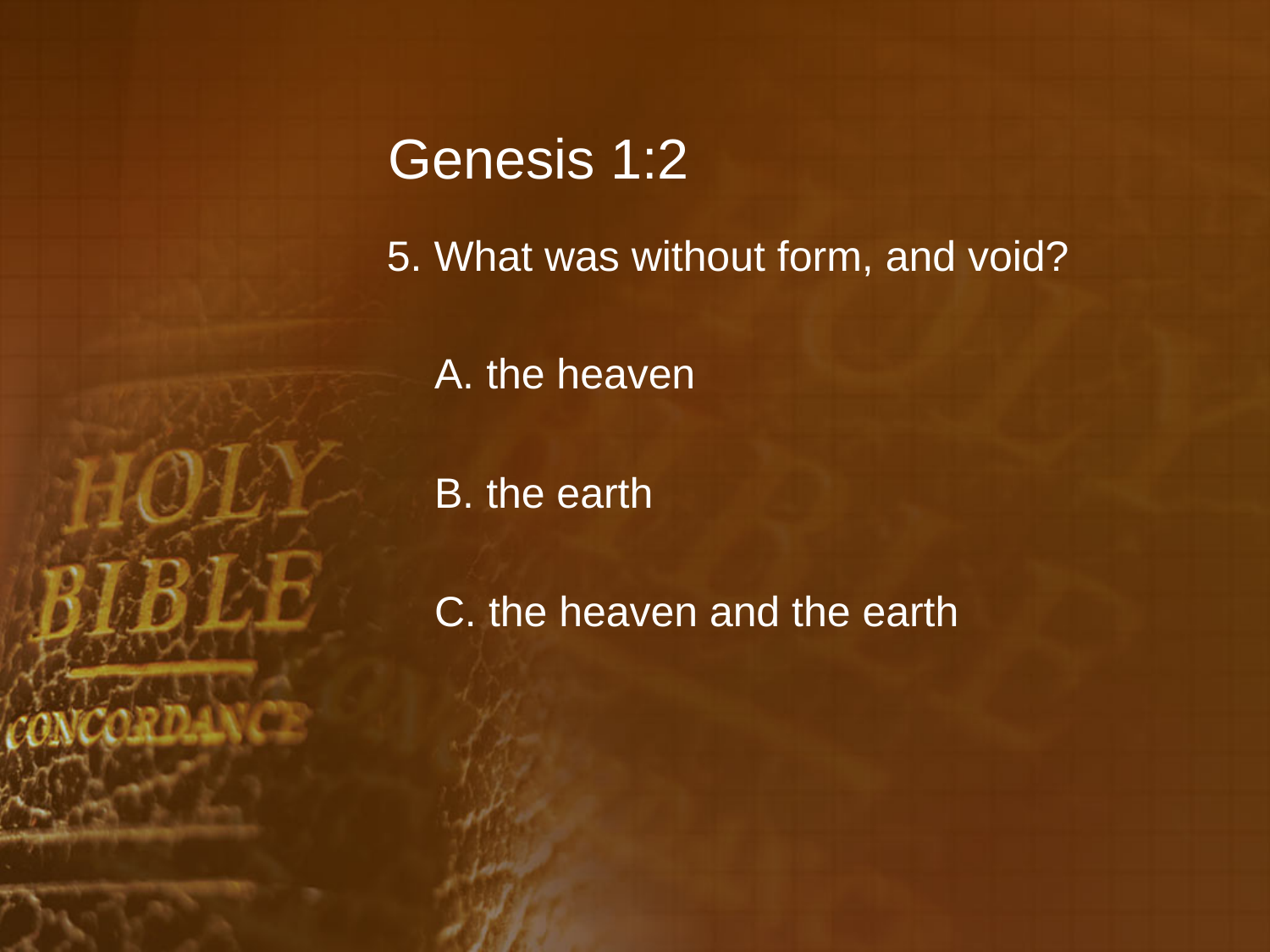

# Genesis 1:2
5. What was without form, and void?

	A. the heaven

	B. the earth

	C. the heaven and the earth